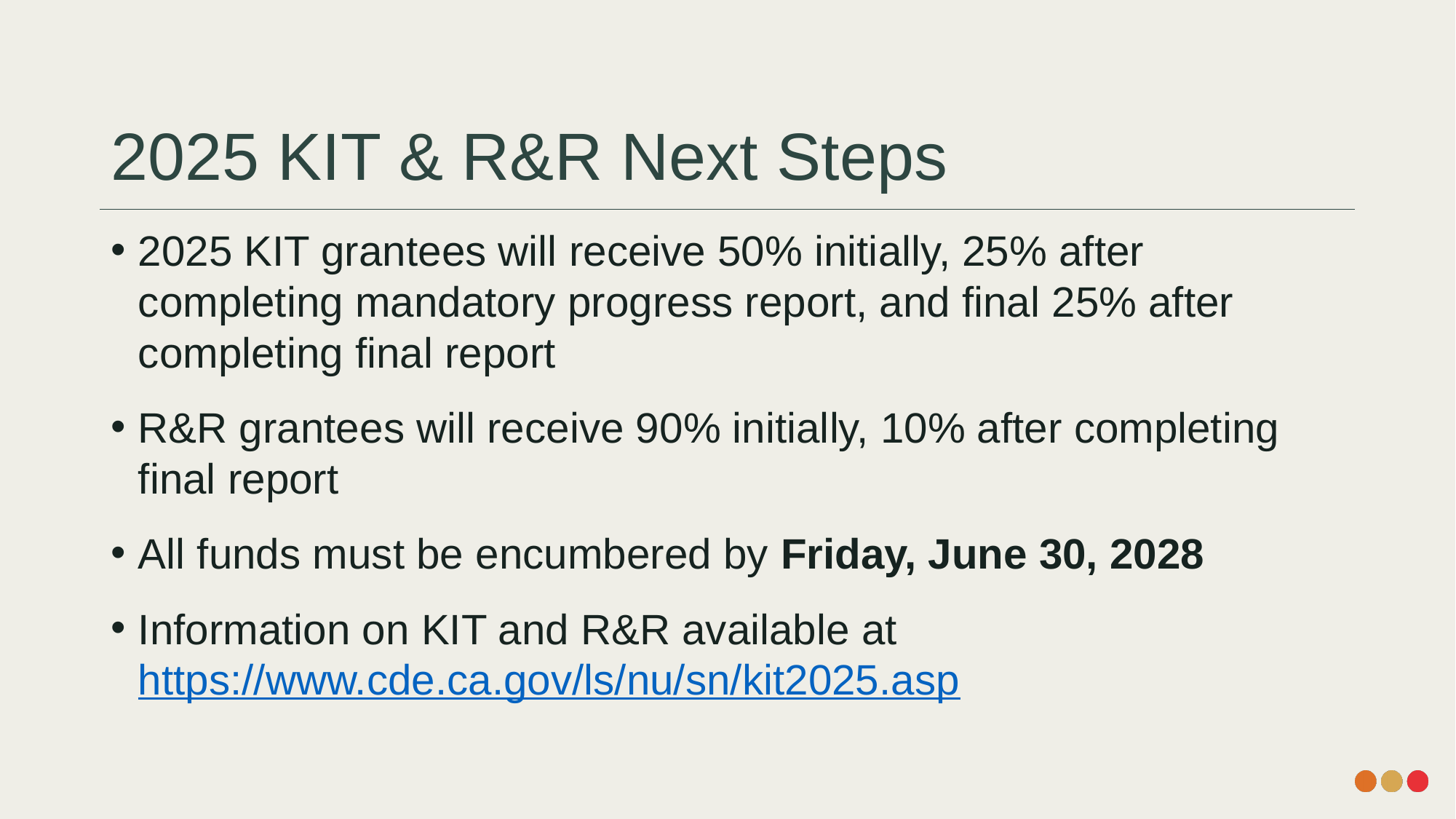

# 2025 KIT & R&R Next Steps
2025 KIT grantees will receive 50% initially, 25% after completing mandatory progress report, and final 25% after completing final report
R&R grantees will receive 90% initially, 10% after completing final report
All funds must be encumbered by Friday, June 30, 2028
Information on KIT and R&R available at https://www.cde.ca.gov/ls/nu/sn/kit2025.asp